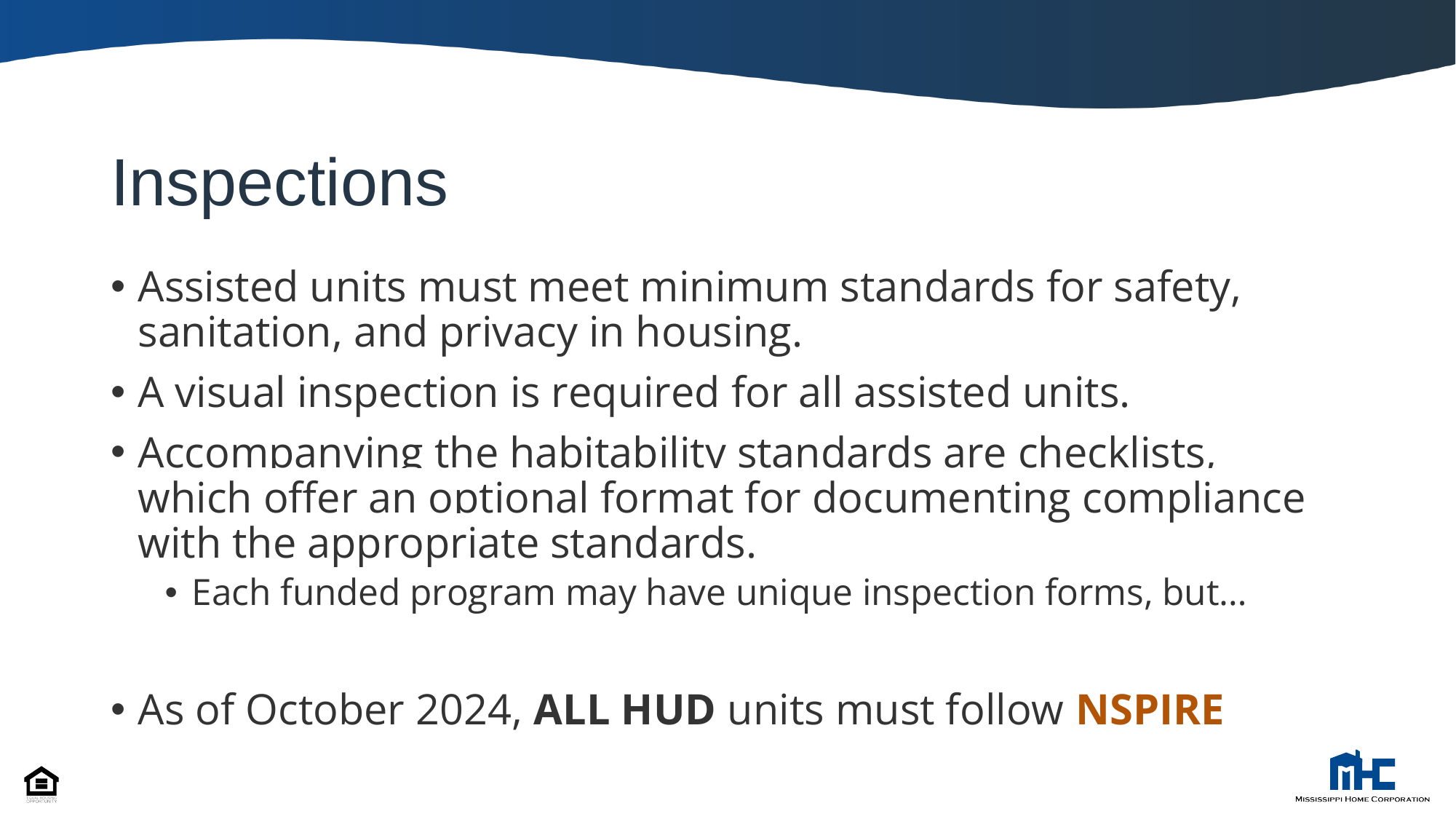

# Inspections
Assisted units must meet minimum standards for safety, sanitation, and privacy in housing.
A visual inspection is required for all assisted units.
Accompanying the habitability standards are checklists, which offer an optional format for documenting compliance with the appropriate standards.
Each funded program may have unique inspection forms, but…

As of October 2024, ALL HUD units must follow NSPIRE